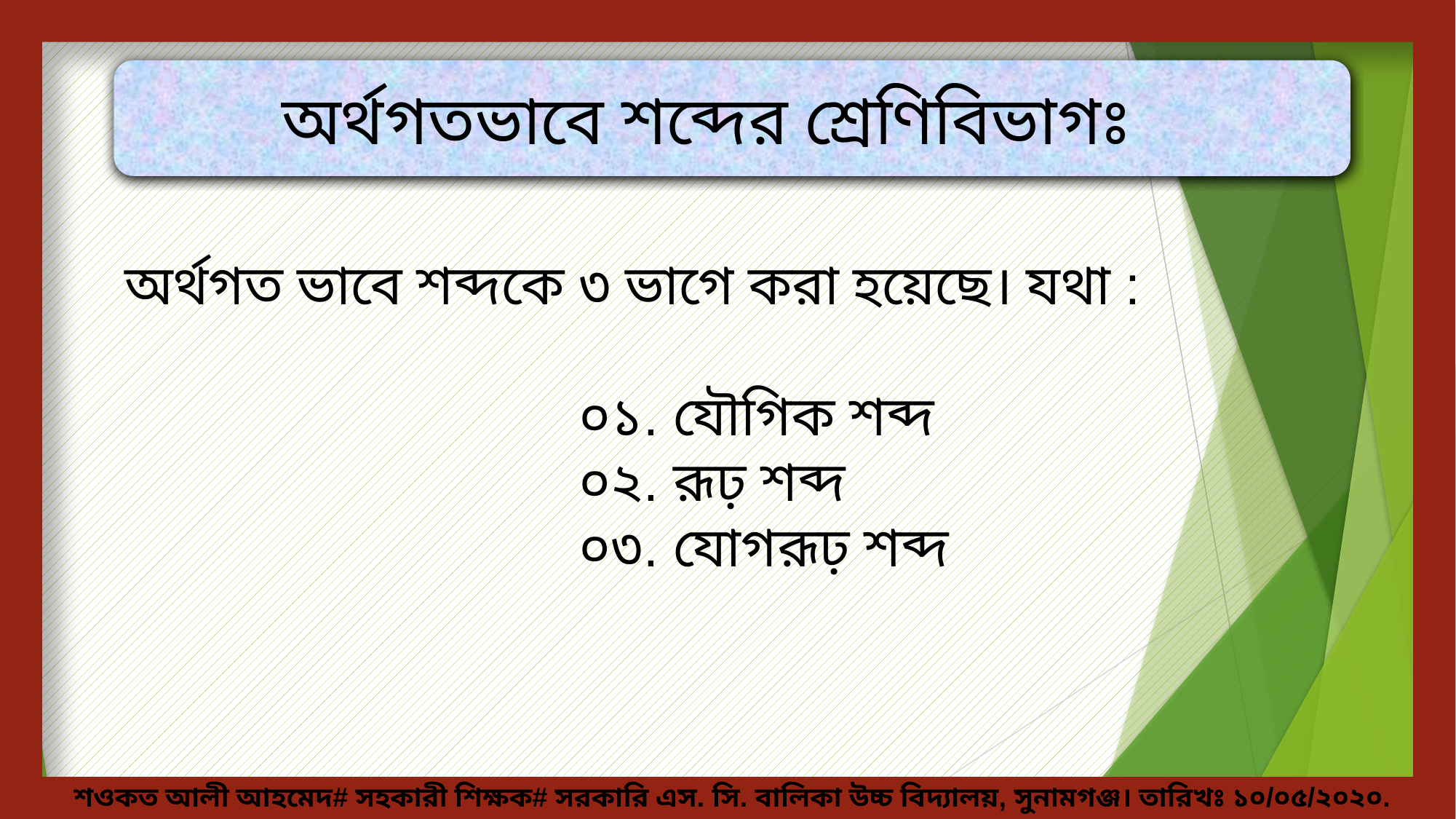

অর্থগতভাবে শব্দের শ্রেণিবিভাগঃ
অর্থগত ভাবে শব্দকে ৩ ভাগে করা হয়েছে। যথা :

                                ০১. যৌগিক শব্দ
                                ০২. রূঢ় শব্দ
                                ০৩. যোগরূঢ় শব্দ

শওকত আলী আহমেদ# সহকারী শিক্ষক# সরকারি এস. সি. বালিকা উচ্চ বিদ্যালয়, সুনামগঞ্জ। তারিখঃ ১০/০৫/২০২০.